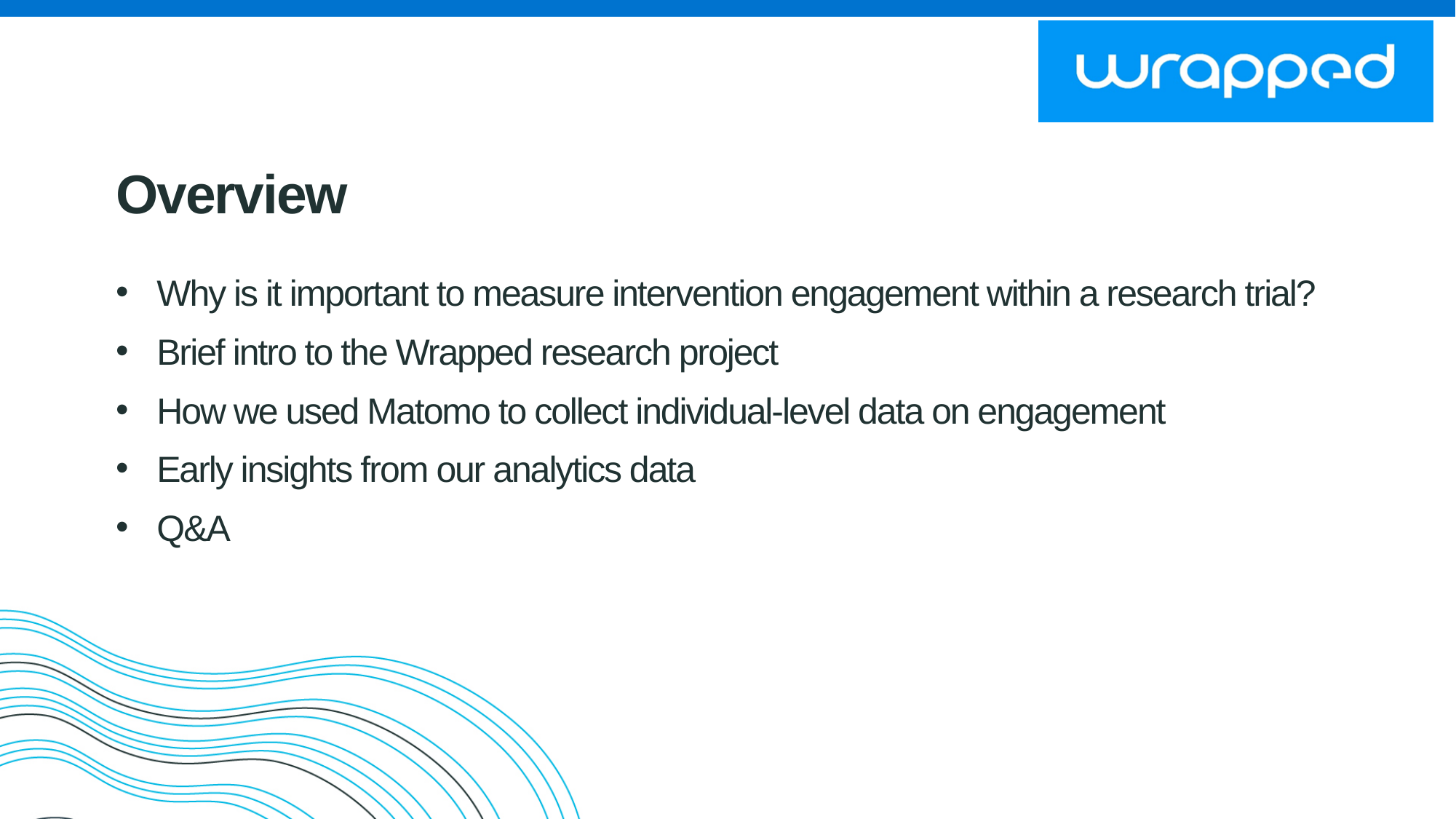

# Overview
Why is it important to measure intervention engagement within a research trial?
Brief intro to the Wrapped research project
How we used Matomo to collect individual-level data on engagement
Early insights from our analytics data
Q&A